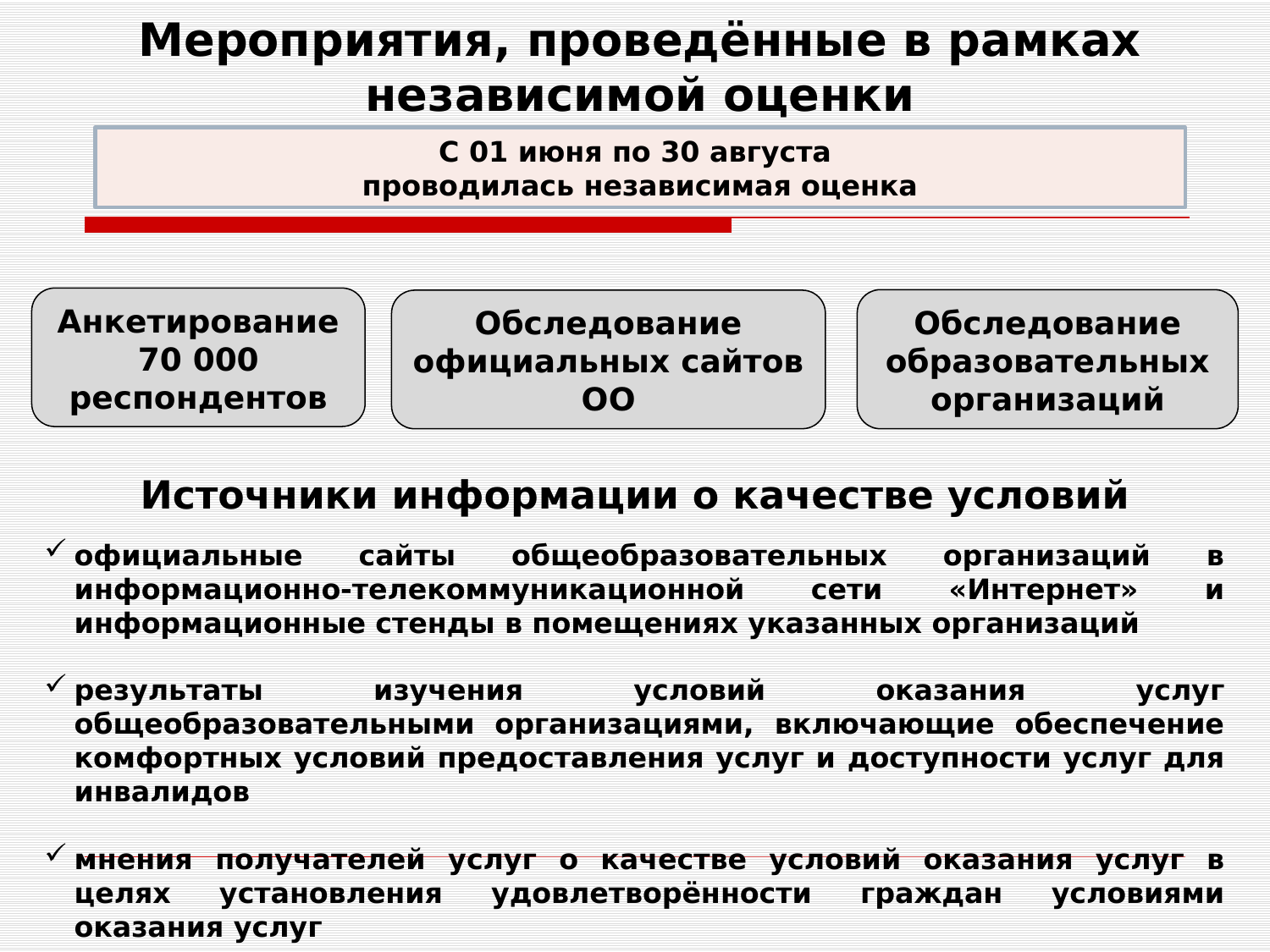

# Мероприятия, проведённые в рамках независимой оценки
С 01 июня по 30 августа
проводилась независимая оценка
Анкетирование
70 000 респондентов

Обследование образовательных организаций
Обследование официальных сайтов
ОО
Источники информации о качестве условий
официальные сайты общеобразовательных организаций в информационно-телекоммуникационной сети «Интернет» и информационные стенды в помещениях указанных организаций

результаты изучения условий оказания услуг общеобразовательными организациями, включающие обеспечение комфортных условий предоставления услуг и доступности услуг для инвалидов

мнения получателей услуг о качестве условий оказания услуг в целях установления удовлетворённости граждан условиями оказания услуг